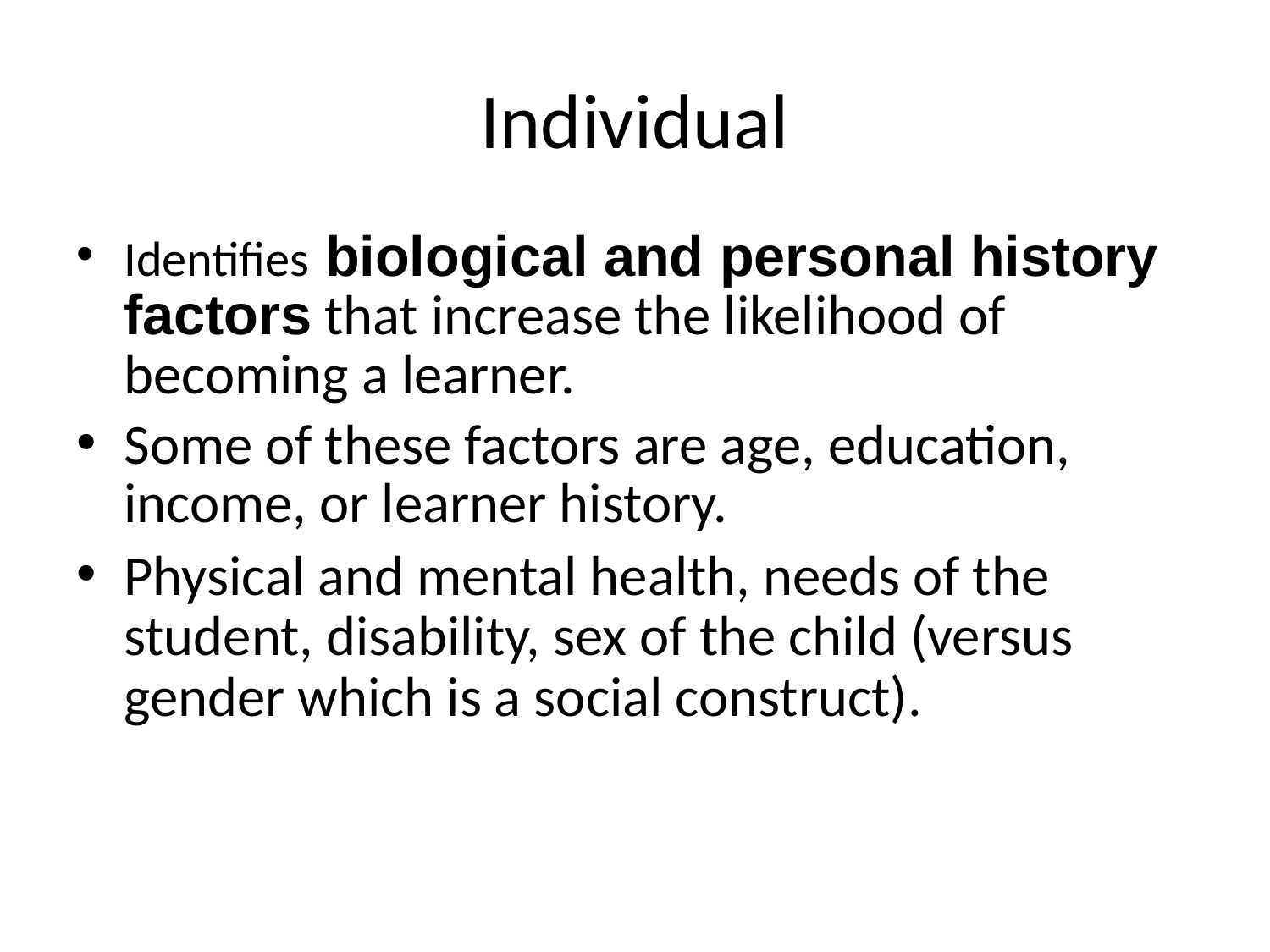

# Individual
Identifies biological and personal history factors that increase the likelihood of becoming a learner.
Some of these factors are age, education, income, or learner history.
Physical and mental health, needs of the student, disability, sex of the child (versus gender which is a social construct).